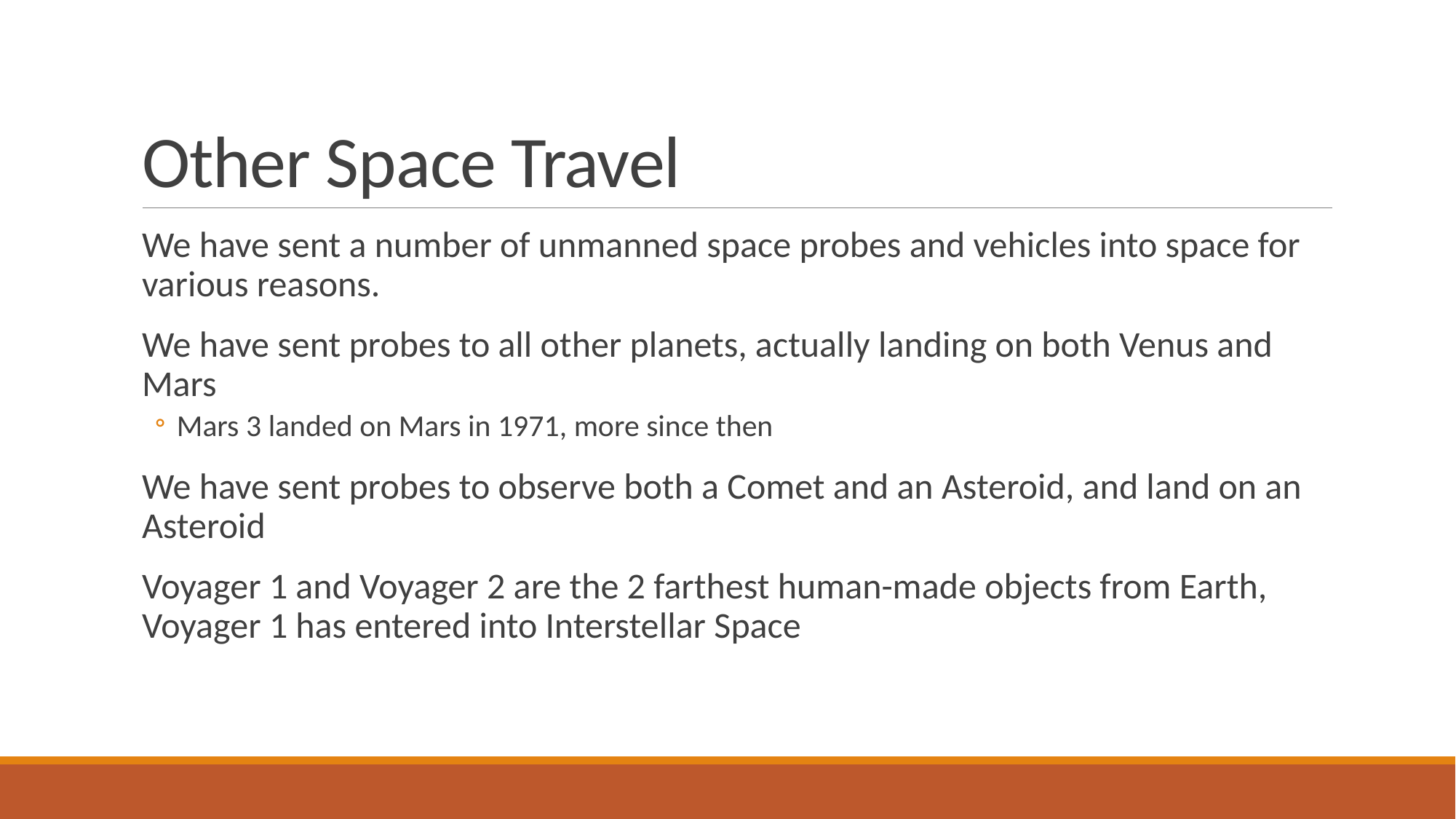

# Other Space Travel
We have sent a number of unmanned space probes and vehicles into space for various reasons.
We have sent probes to all other planets, actually landing on both Venus and Mars
Mars 3 landed on Mars in 1971, more since then
We have sent probes to observe both a Comet and an Asteroid, and land on an Asteroid
Voyager 1 and Voyager 2 are the 2 farthest human-made objects from Earth, Voyager 1 has entered into Interstellar Space